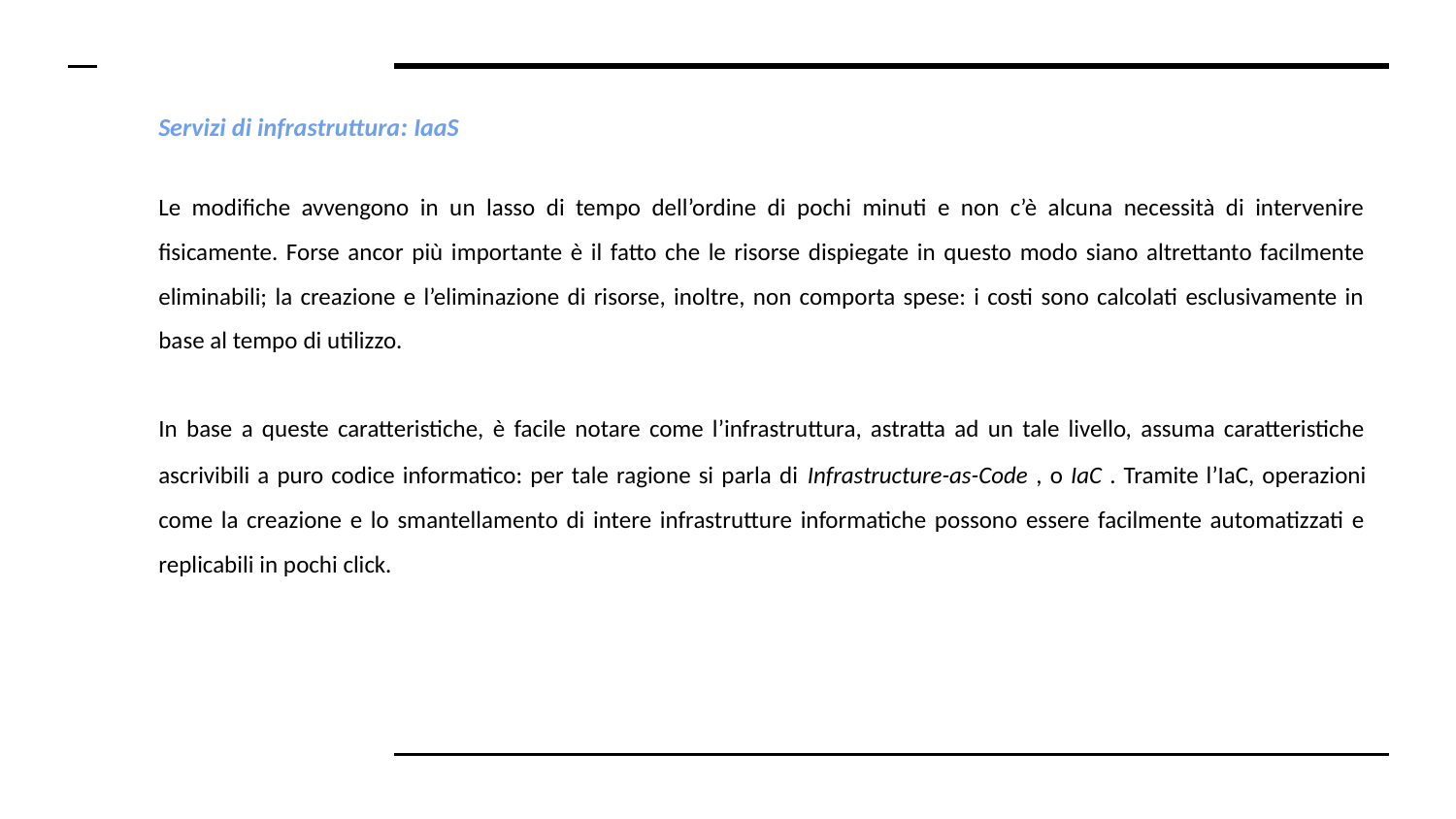

# Servizi di infrastruttura​:​ IaaS
Le modifiche avvengono in un lasso di tempo dell’ordine di pochi minuti e non c’è alcuna necessità di intervenire fisicamente. Forse ancor più importante è il fatto che le risorse dispiegate in questo modo siano altrettanto facilmente eliminabili; la creazione e l’eliminazione di risorse, inoltre, non comporta spese: i costi sono calcolati esclusivamente in base al tempo di utilizzo.

In base a queste caratteristiche, è facile notare come l’infrastruttura, astratta ad un tale livello, assuma caratteristiche ascrivibili a puro codice informatico: per tale ragione si parla di Infrastructure-as-Code​ ​, o IaC​ ​. Tramite l’IaC, operazioni come la creazione e lo smantellamento di intere infrastrutture informatiche possono essere facilmente automatizzati e replicabili in pochi click.